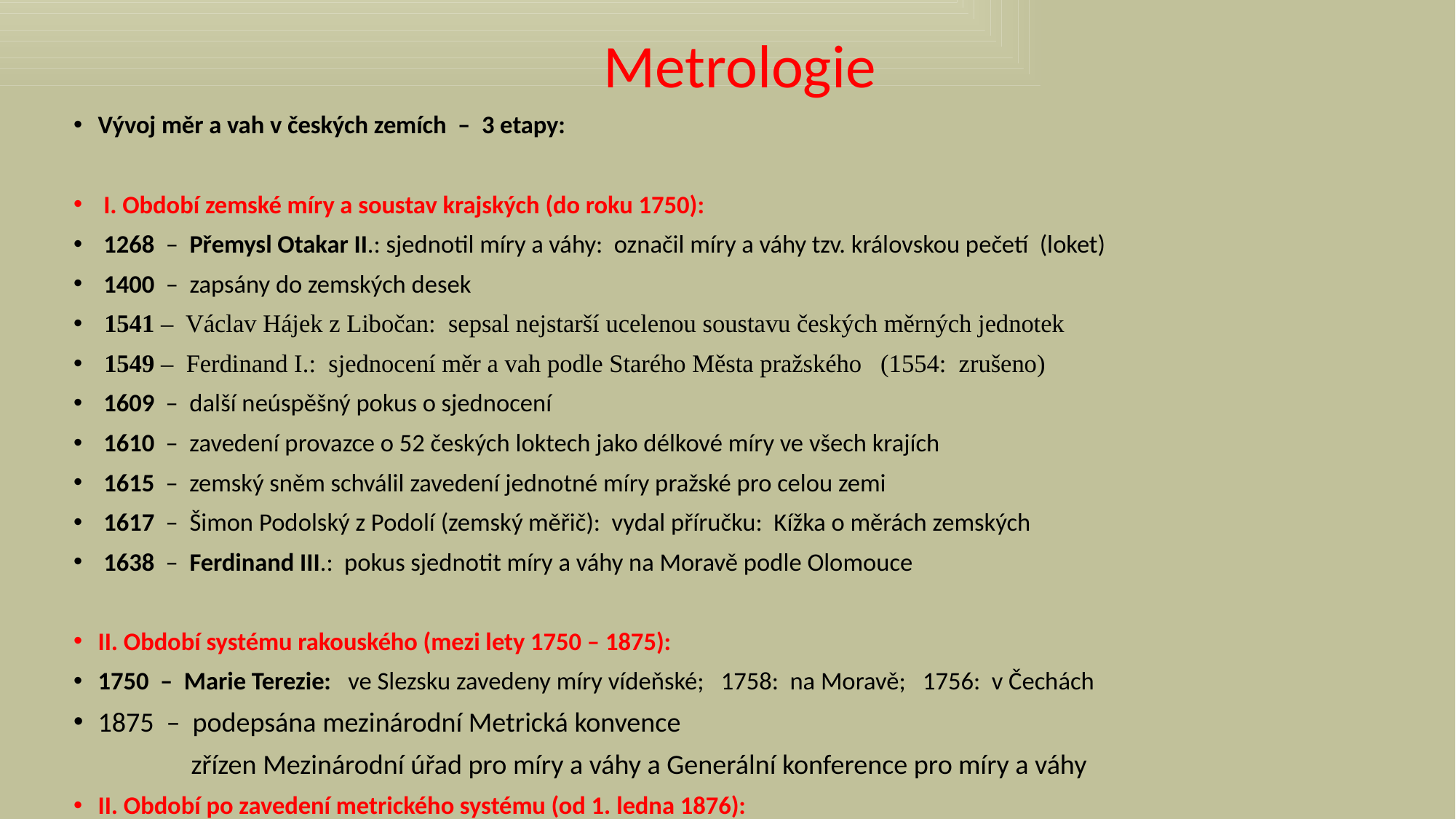

# Metrologie
Vývoj měr a vah v českých zemích  –  3 etapy:

 I. Období zemské míry a soustav krajských (do roku 1750):
 1268  –  Přemysl Otakar II.: sjednotil míry a váhy:  označil míry a váhy tzv. královskou pečetí  (loket)
 1400  –  zapsány do zemských desek
 1541 –  Václav Hájek z Libočan:  sepsal nejstarší ucelenou soustavu českých měrných jednotek
 1549 –  Ferdinand I.:  sjednocení měr a vah podle Starého Města pražského   (1554:  zrušeno)
 1609  –  další neúspěšný pokus o sjednocení
 1610  –  zavedení provazce o 52 českých loktech jako délkové míry ve všech krajích
 1615  –  zemský sněm schválil zavedení jednotné míry pražské pro celou zemi
 1617  –  Šimon Podolský z Podolí (zemský měřič):  vydal příručku:  Kížka o měrách zemských
 1638  –  Ferdinand III.:  pokus sjednotit míry a váhy na Moravě podle Olomouce

II. Období systému rakouského (mezi lety 1750 – 1875):
1750  –  Marie Terezie:   ve Slezsku zavedeny míry vídeňské;   1758:  na Moravě;   1756:  v Čechách
1875  –  podepsána mezinárodní Metrická konvence
                   zřízen Mezinárodní úřad pro míry a váhy a Generální konference pro míry a váhy
II. Období po zavedení metrického systému (od 1. ledna 1876):